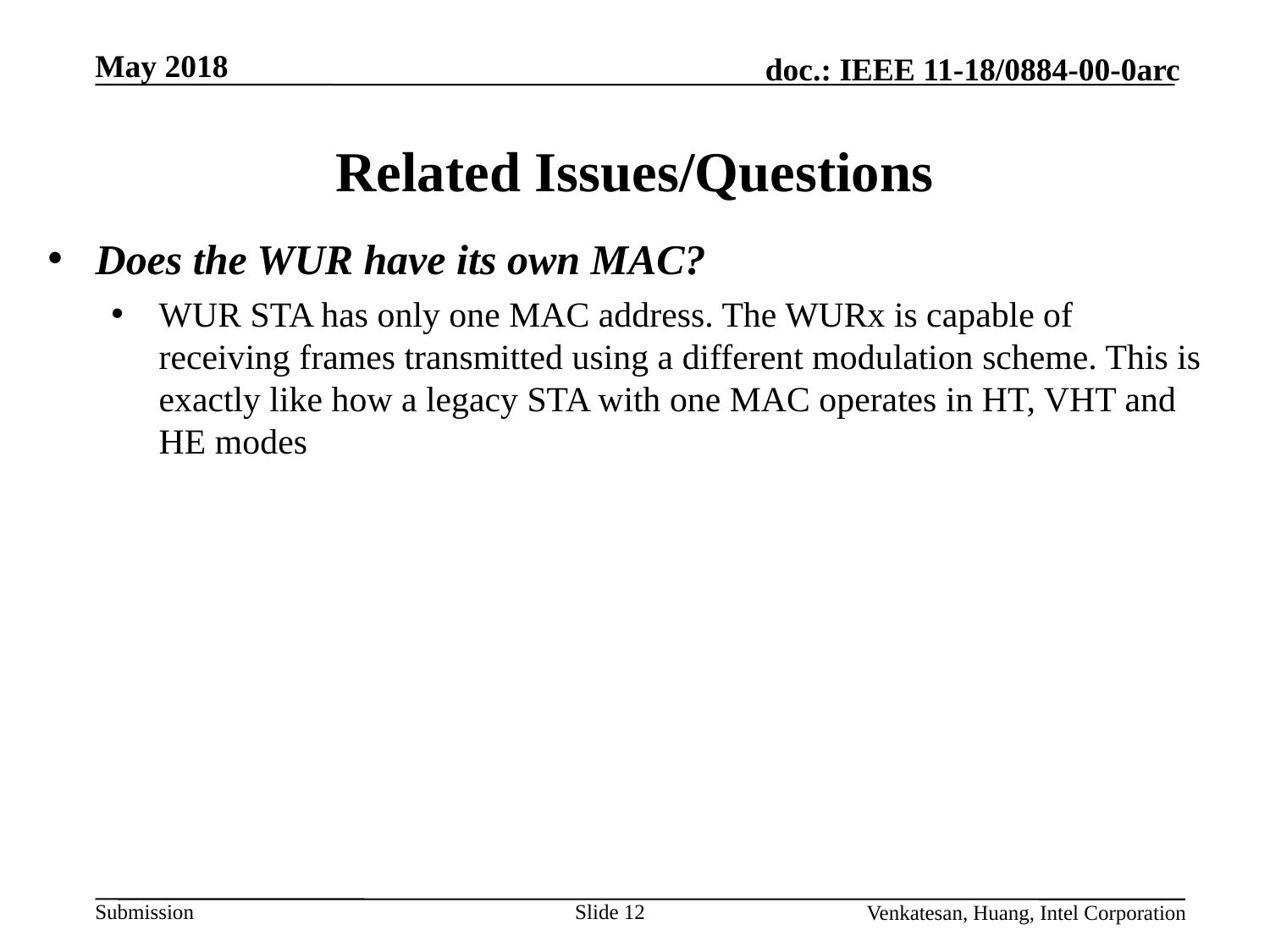

# Related Issues/Questions
Does the WUR have its own MAC?
WUR STA has only one MAC address. The WURx is capable of receiving frames transmitted using a different modulation scheme. This is exactly like how a legacy STA with one MAC operates in HT, VHT and HE modes

Venkatesan, Huang, Intel Corporation